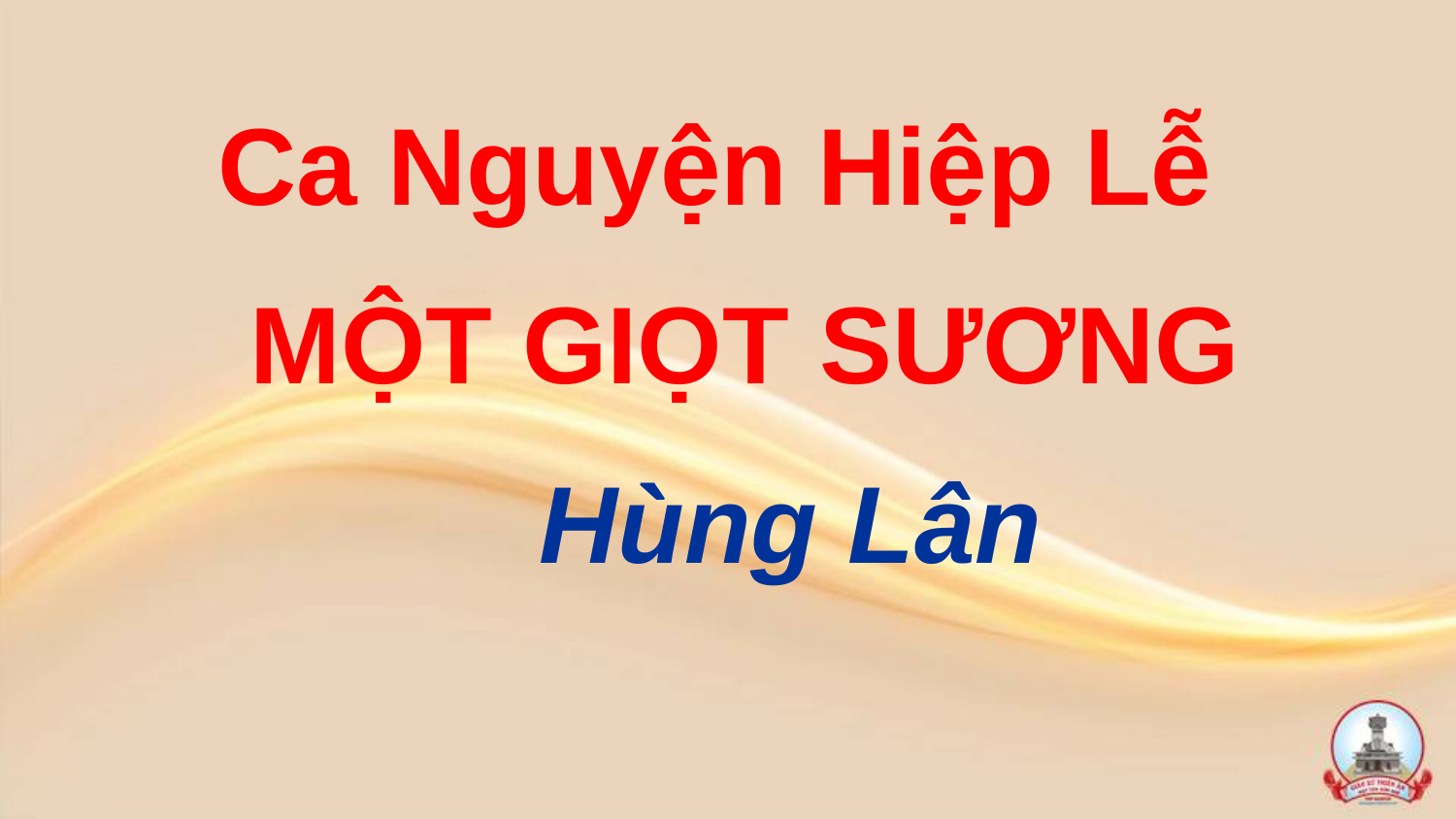

Ca Nguyện Hiệp Lễ
 MỘT GIỌT SƯƠNG
    Hùng Lân